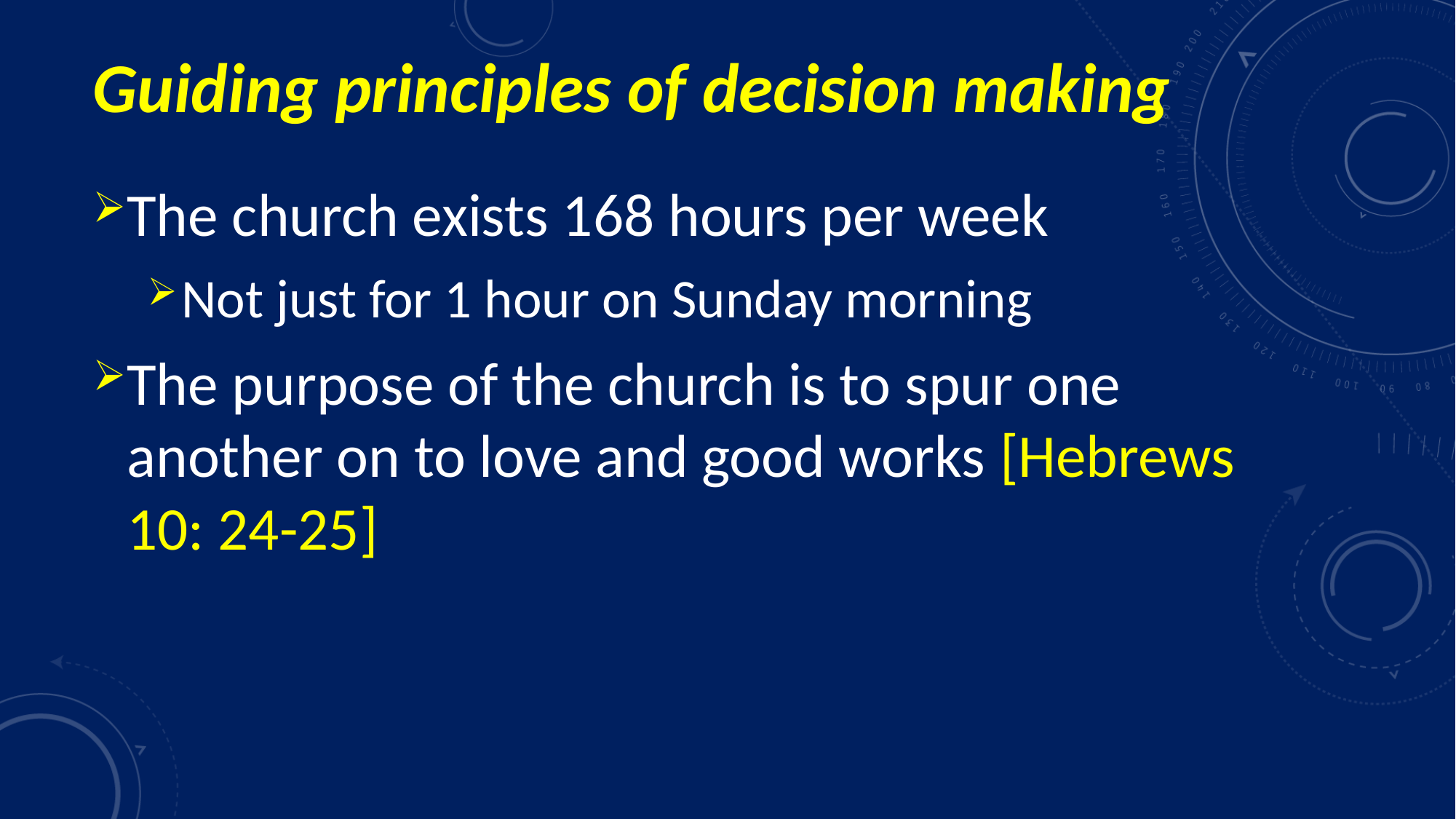

# Guiding principles of decision making
The church exists 168 hours per week
Not just for 1 hour on Sunday morning
The purpose of the church is to spur one another on to love and good works [Hebrews 10: 24-25]